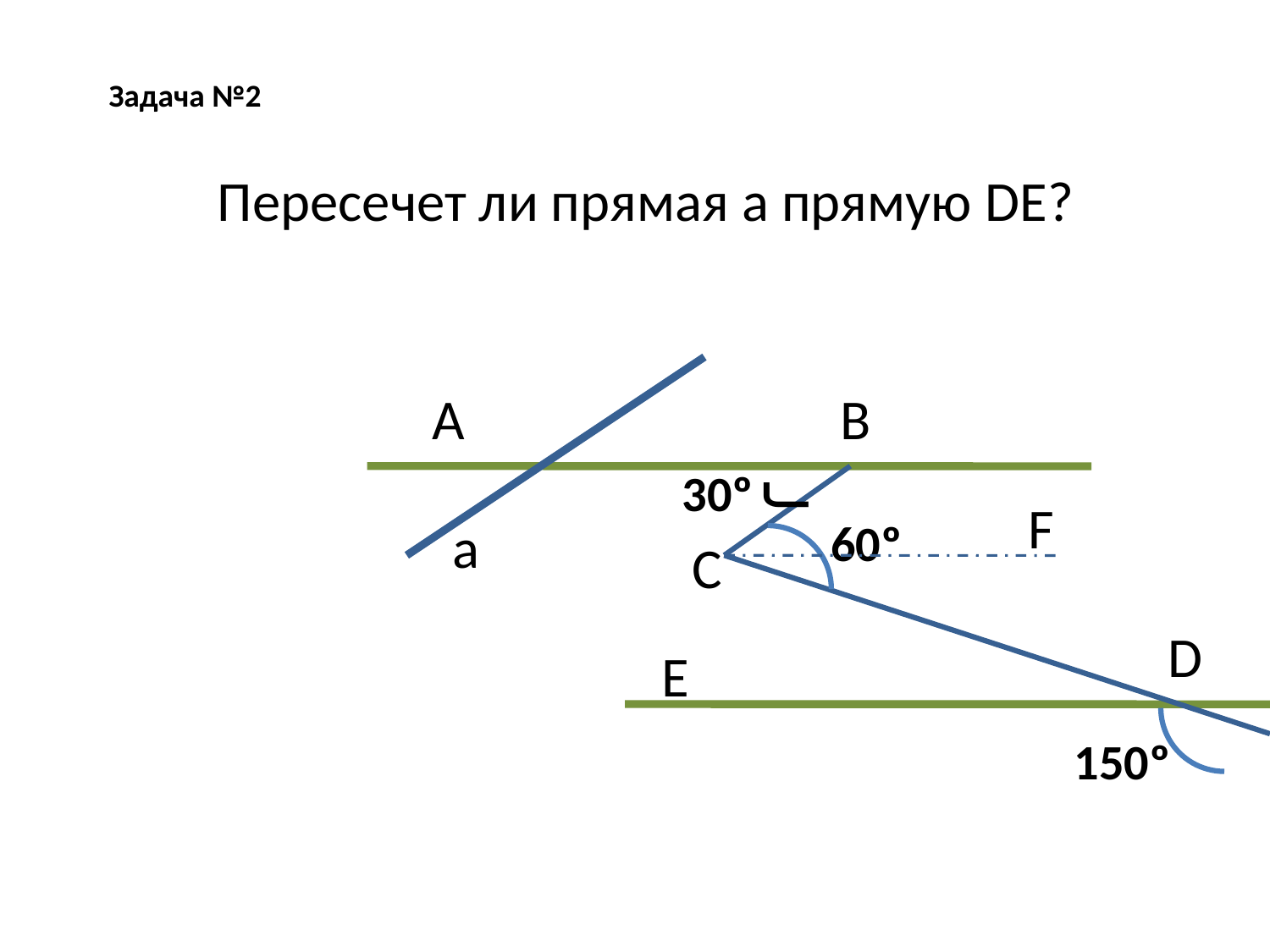

Задача №2
Пересечет ли прямая а прямую DЕ?
А
В
╭
30º
F
а
60º
С

D
Е

150º